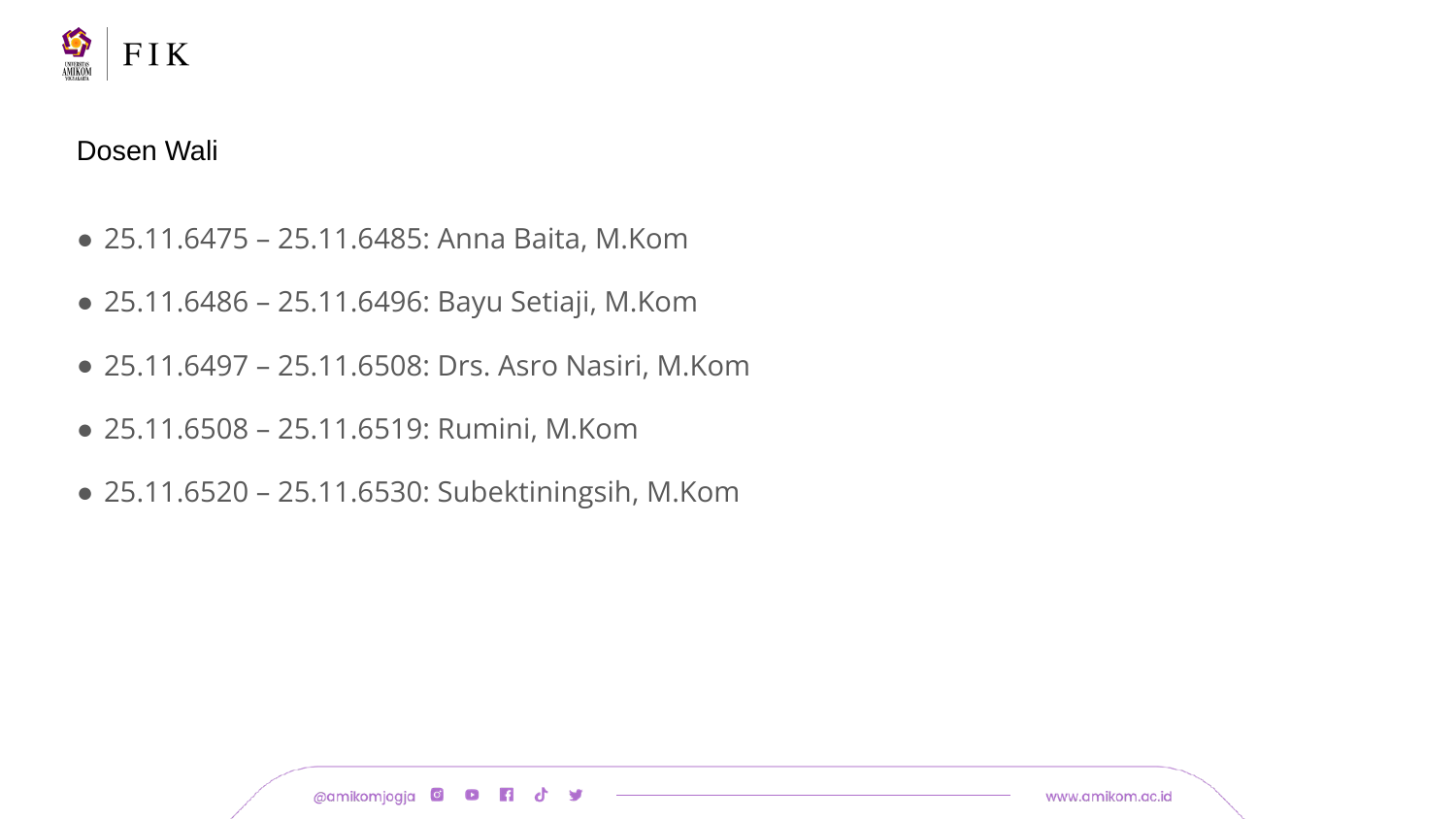

# Dosen Wali
25.11.6475 – 25.11.6485: Anna Baita, M.Kom
25.11.6486 – 25.11.6496: Bayu Setiaji, M.Kom
25.11.6497 – 25.11.6508: Drs. Asro Nasiri, M.Kom
25.11.6508 – 25.11.6519: Rumini, M.Kom
25.11.6520 – 25.11.6530: Subektiningsih, M.Kom